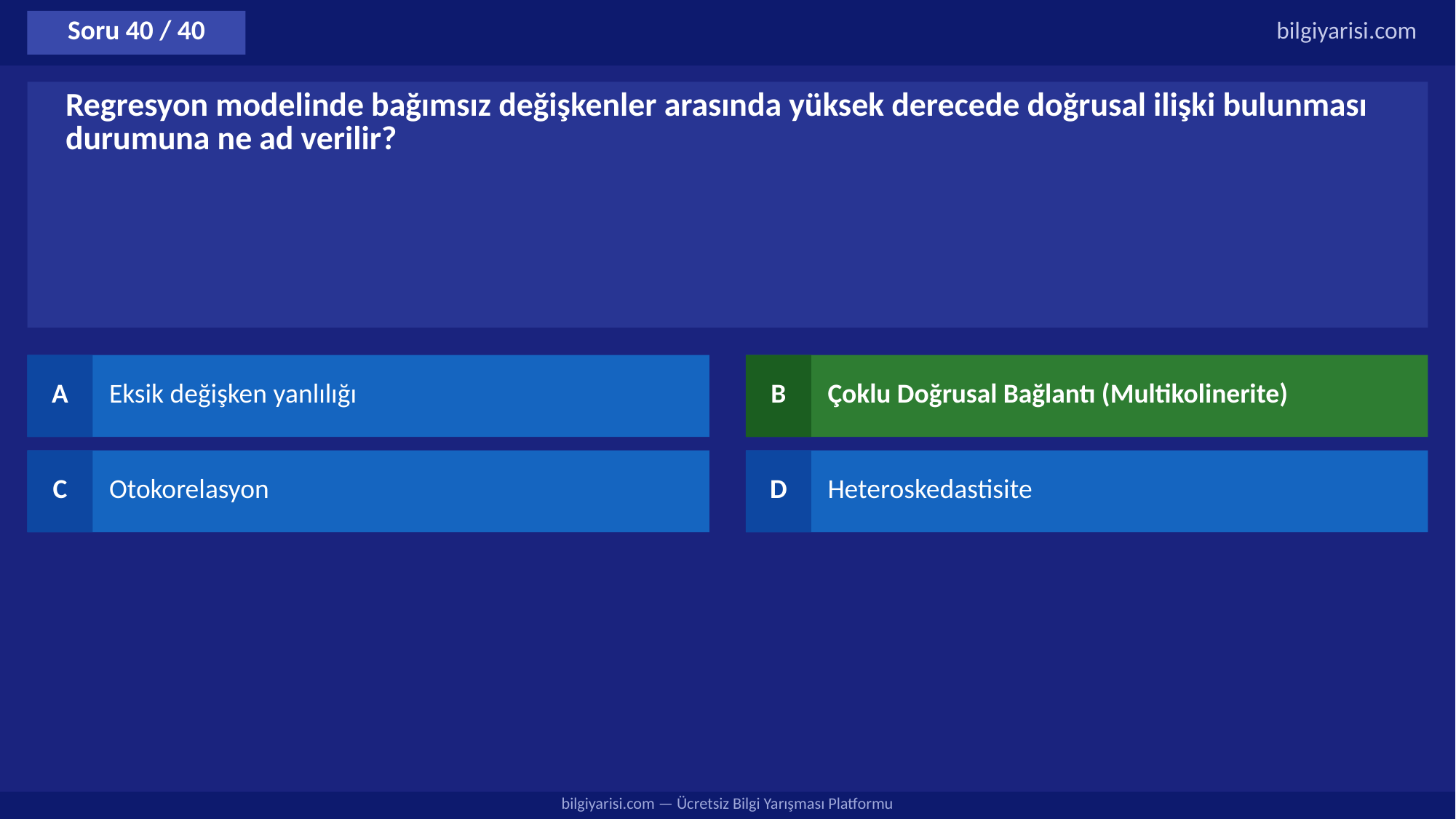

Soru 40 / 40
bilgiyarisi.com

Regresyon modelinde bağımsız değişkenler arasında yüksek derecede doğrusal ilişki bulunması durumuna ne ad verilir?

A
Eksik değişken yanlılığı

B
Çoklu Doğrusal Bağlantı (Multikolinerite)

C
Otokorelasyon

D
Heteroskedastisite
bilgiyarisi.com — Ücretsiz Bilgi Yarışması Platformu